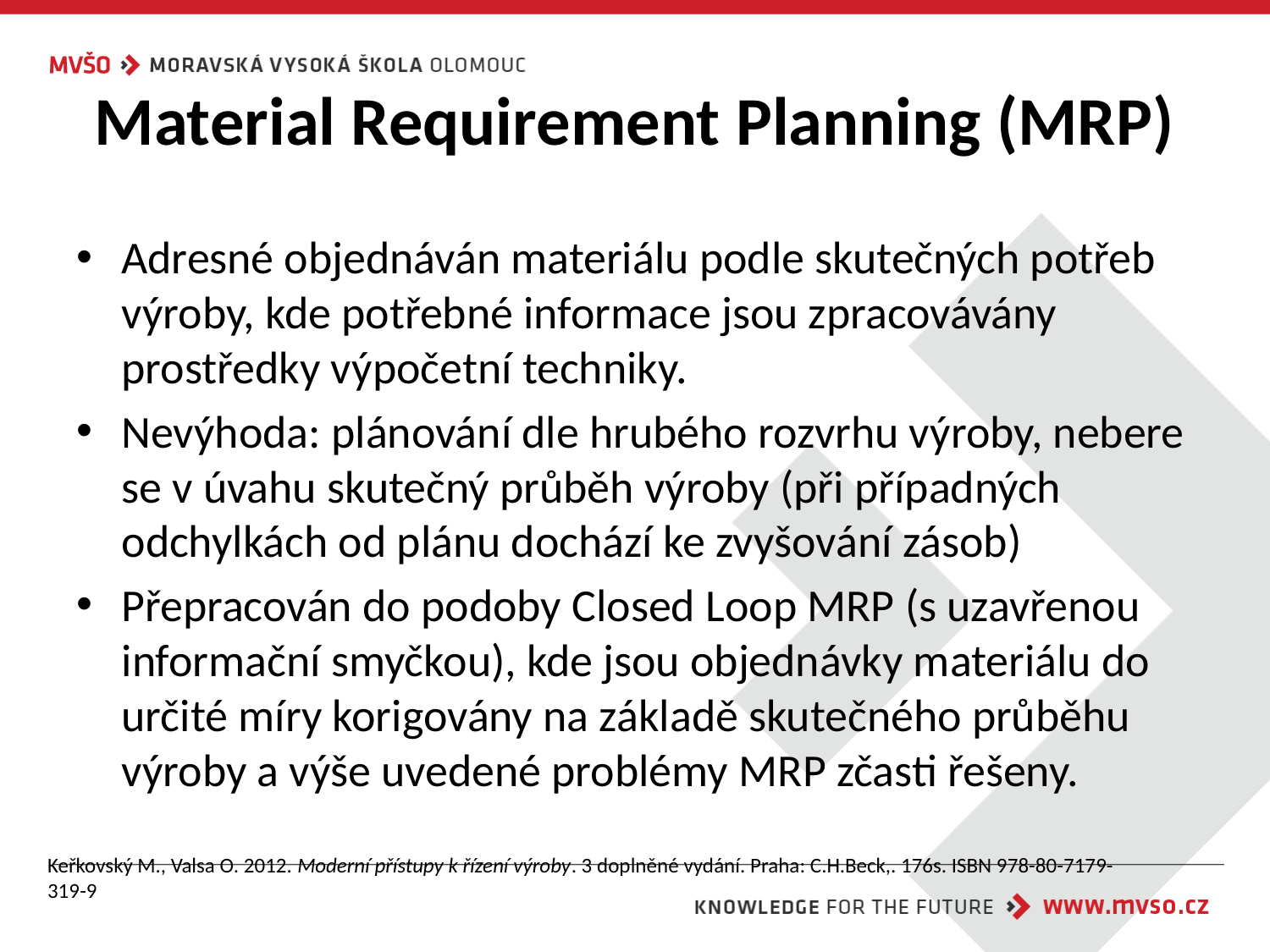

# Material Requirement Planning (MRP)
Adresné objednáván materiálu podle skutečných potřeb výroby, kde potřebné informace jsou zpracovávány prostředky výpočetní techniky.
Nevýhoda: plánování dle hrubého rozvrhu výroby, nebere se v úvahu skutečný průběh výroby (při případných odchylkách od plánu dochází ke zvyšování zásob)
Přepracován do podoby Closed Loop MRP (s uzavřenou informační smyčkou), kde jsou objednávky materiálu do určité míry korigovány na základě skutečného průběhu výroby a výše uvedené problémy MRP zčasti řešeny.
Keřkovský M., Valsa O. 2012. Moderní přístupy k řízení výroby. 3 doplněné vydání. Praha: C.H.Beck,. 176s. ISBN 978-80-7179-319-9